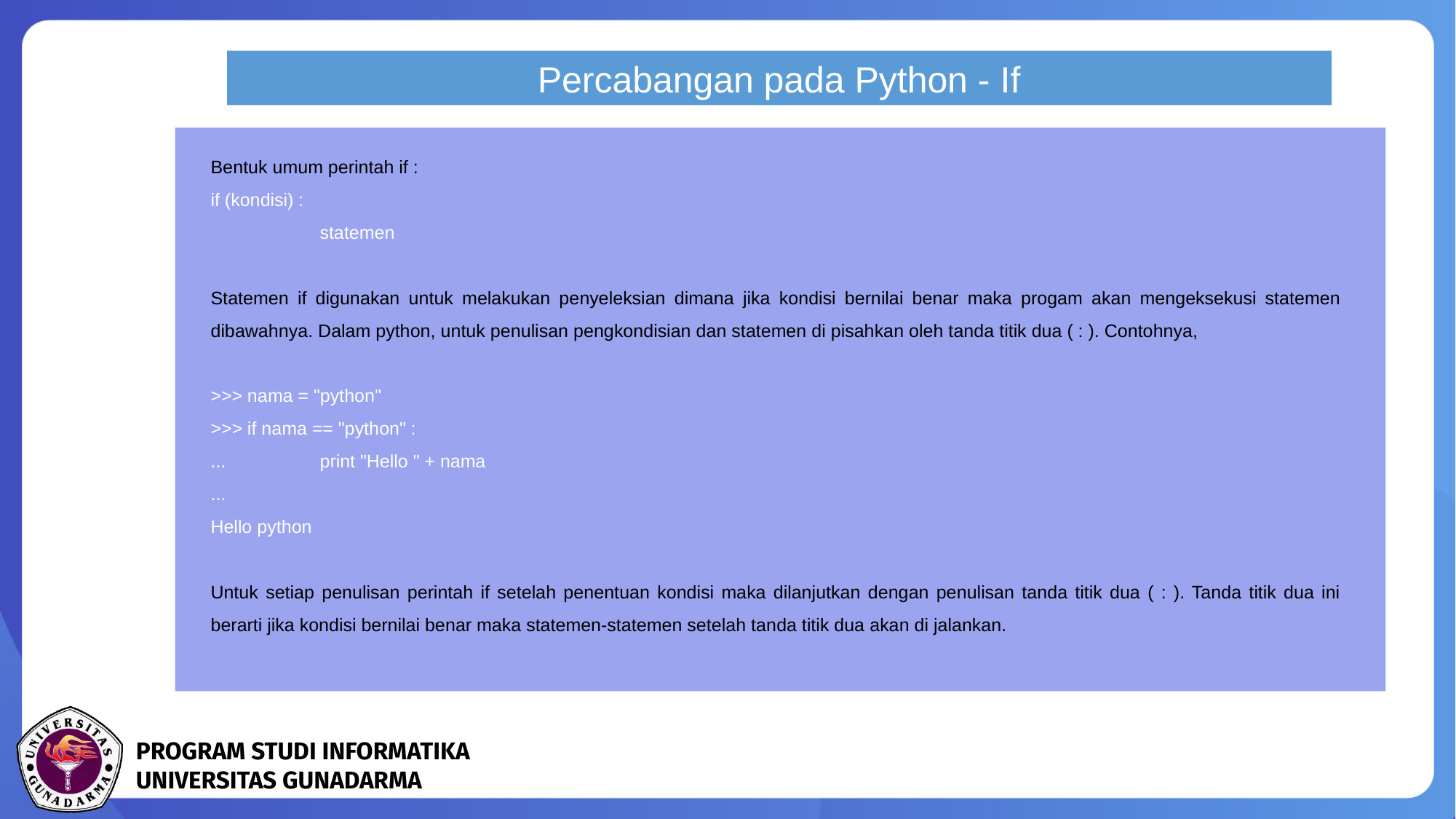

Percabangan pada Python - If

Bentuk umum perintah if :
if (kondisi) :
	statemen

Statemen if digunakan untuk melakukan penyeleksian dimana jika kondisi bernilai benar maka progam akan mengeksekusi statemen dibawahnya. Dalam python, untuk penulisan pengkondisian dan statemen di pisahkan oleh tanda titik dua ( : ). Contohnya,

>>> nama = "python"
>>> if nama == "python" :
...	print "Hello " + nama
...
Hello python

Untuk setiap penulisan perintah if setelah penentuan kondisi maka dilanjutkan dengan penulisan tanda titik dua ( : ). Tanda titik dua ini berarti jika kondisi bernilai benar maka statemen-statemen setelah tanda titik dua akan di jalankan.